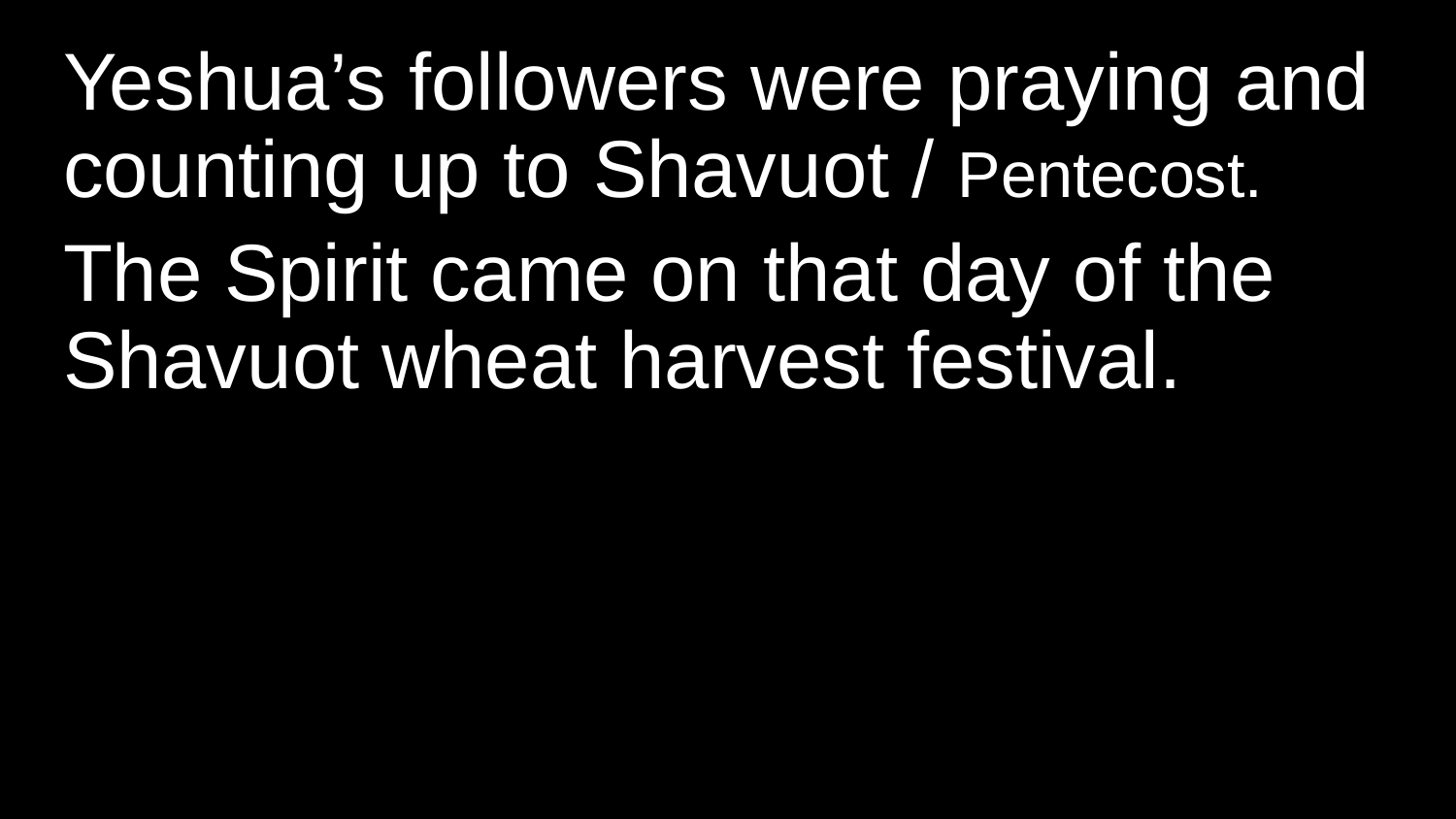

Yeshua’s followers were praying and counting up to Shavuot / Pentecost.
The Spirit came on that day of the Shavuot wheat harvest festival.